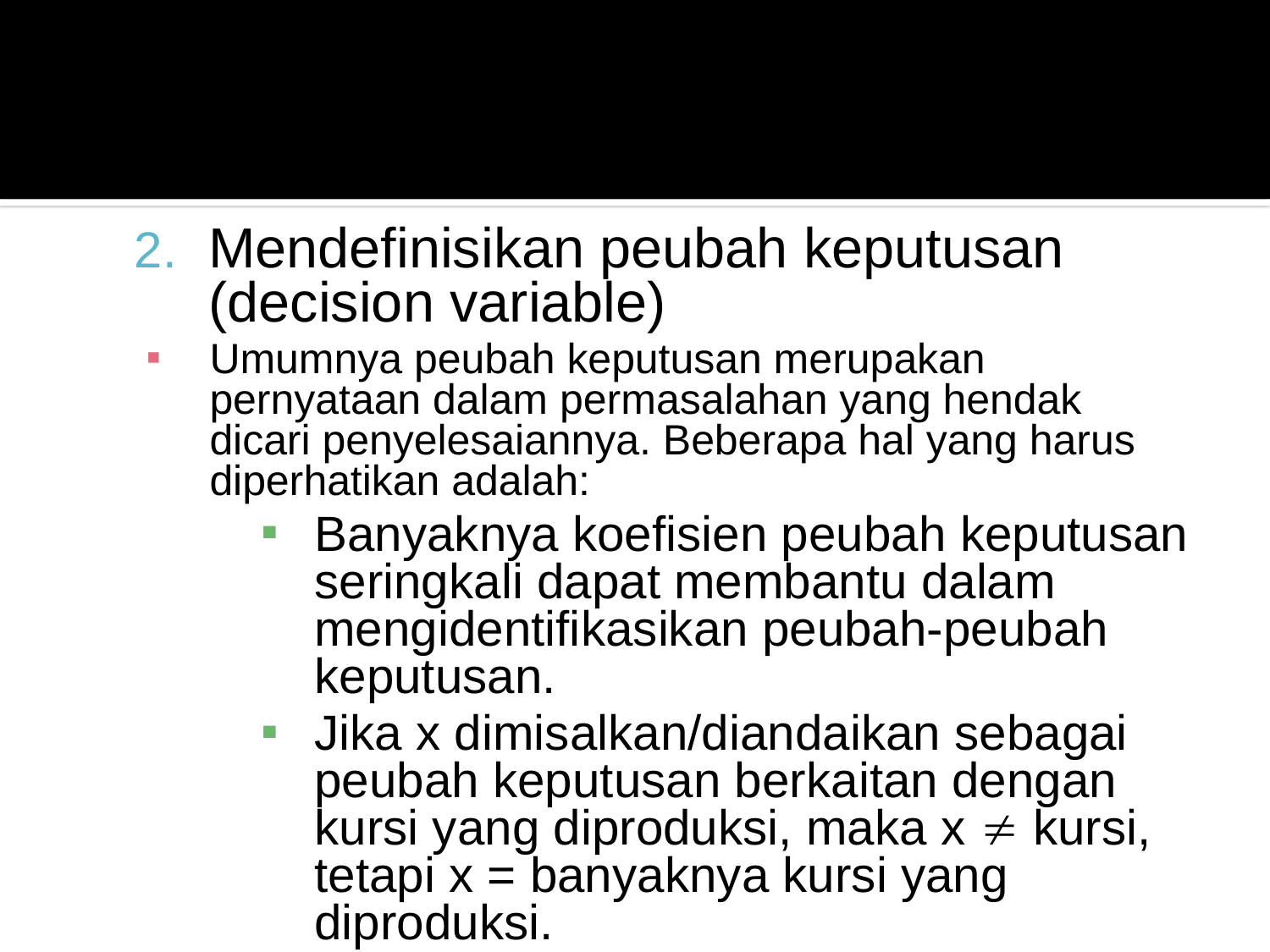

Mendefinisikan peubah keputusan (decision variable)
Umumnya peubah keputusan merupakan pernyataan dalam permasalahan yang hendak dicari penyelesaiannya. Beberapa hal yang harus diperhatikan adalah:
Banyaknya koefisien peubah keputusan seringkali dapat membantu dalam mengidentifikasikan peubah-peubah keputusan.
Jika x dimisalkan/diandaikan sebagai peubah keputusan berkaitan dengan kursi yang diproduksi, maka x ≠ kursi, tetapi x = banyaknya kursi yang diproduksi.